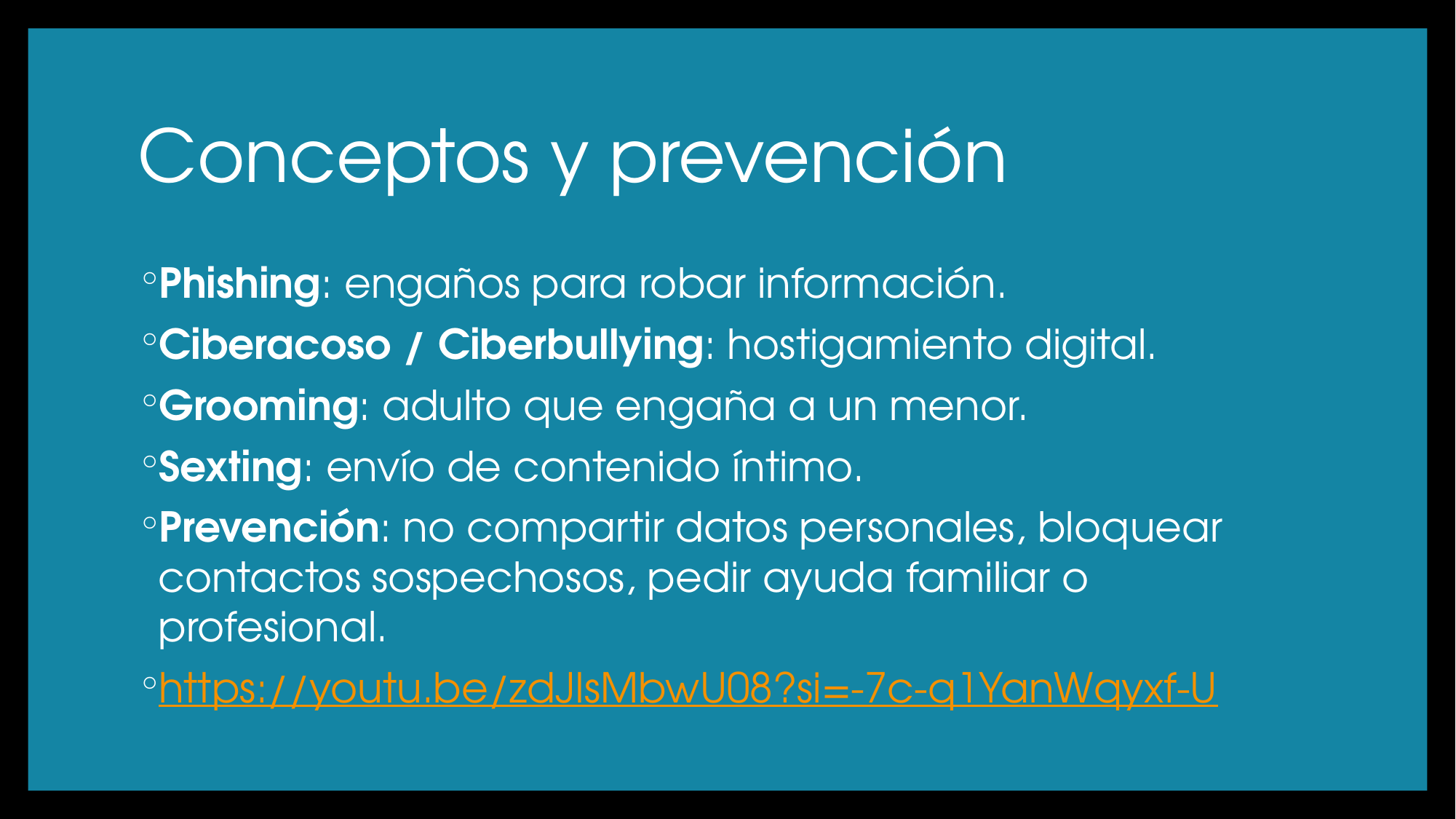

# Conceptos y prevención
Phishing: engaños para robar información.
Ciberacoso / Ciberbullying: hostigamiento digital.
Grooming: adulto que engaña a un menor.
Sexting: envío de contenido íntimo.
Prevención: no compartir datos personales, bloquear contactos sospechosos, pedir ayuda familiar o profesional.
https://youtu.be/zdJIsMbwU08?si=-7c-q1YanWqyxf-U